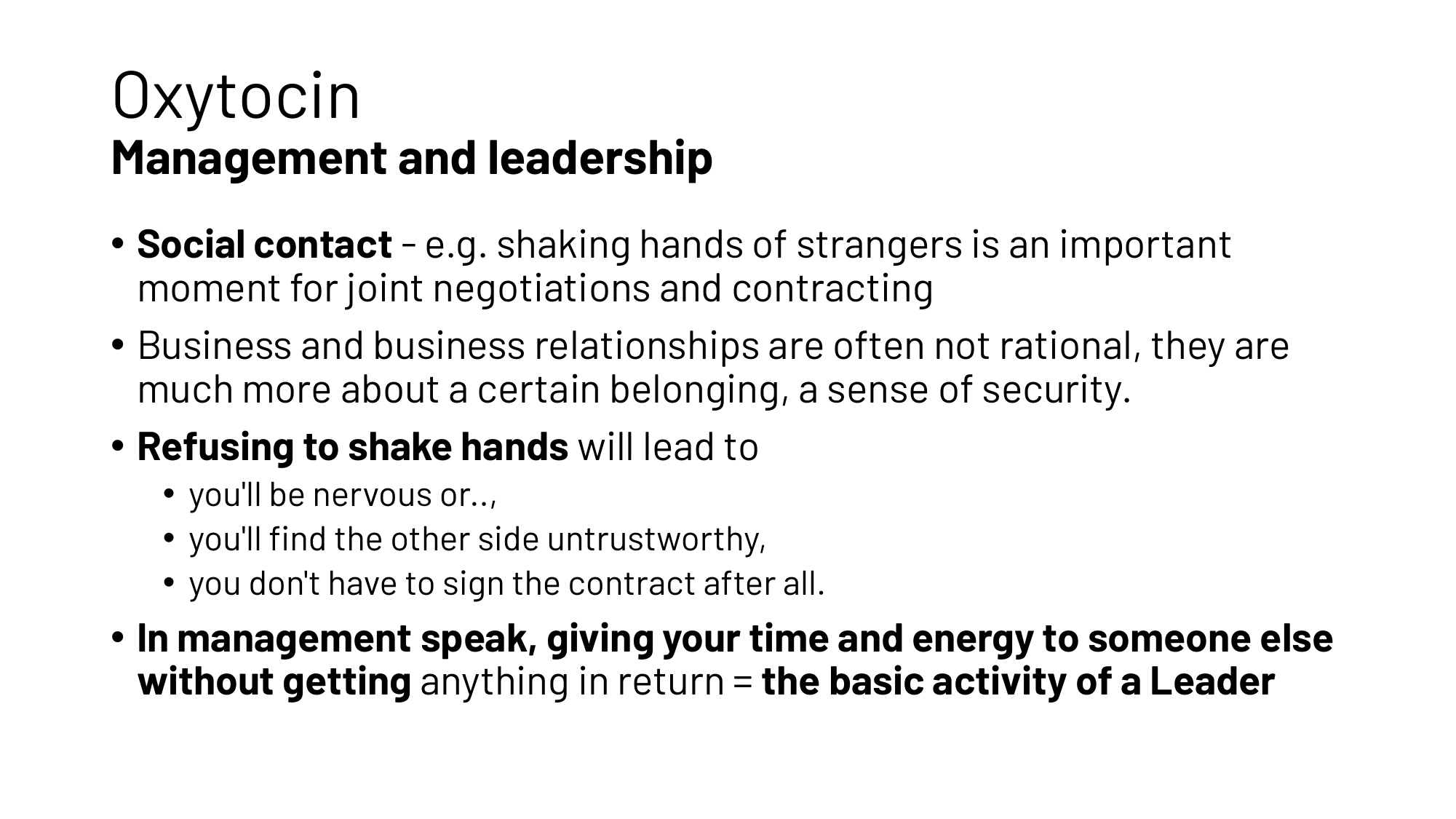

# Oxytocin Management and leadership
Social contact - e.g. shaking hands of strangers is an important moment for joint negotiations and contracting
Business and business relationships are often not rational, they are much more about a certain belonging, a sense of security.
Refusing to shake hands will lead to
you'll be nervous or..,
you'll find the other side untrustworthy,
you don't have to sign the contract after all.
In management speak, giving your time and energy to someone else without getting anything in return = the basic activity of a Leader